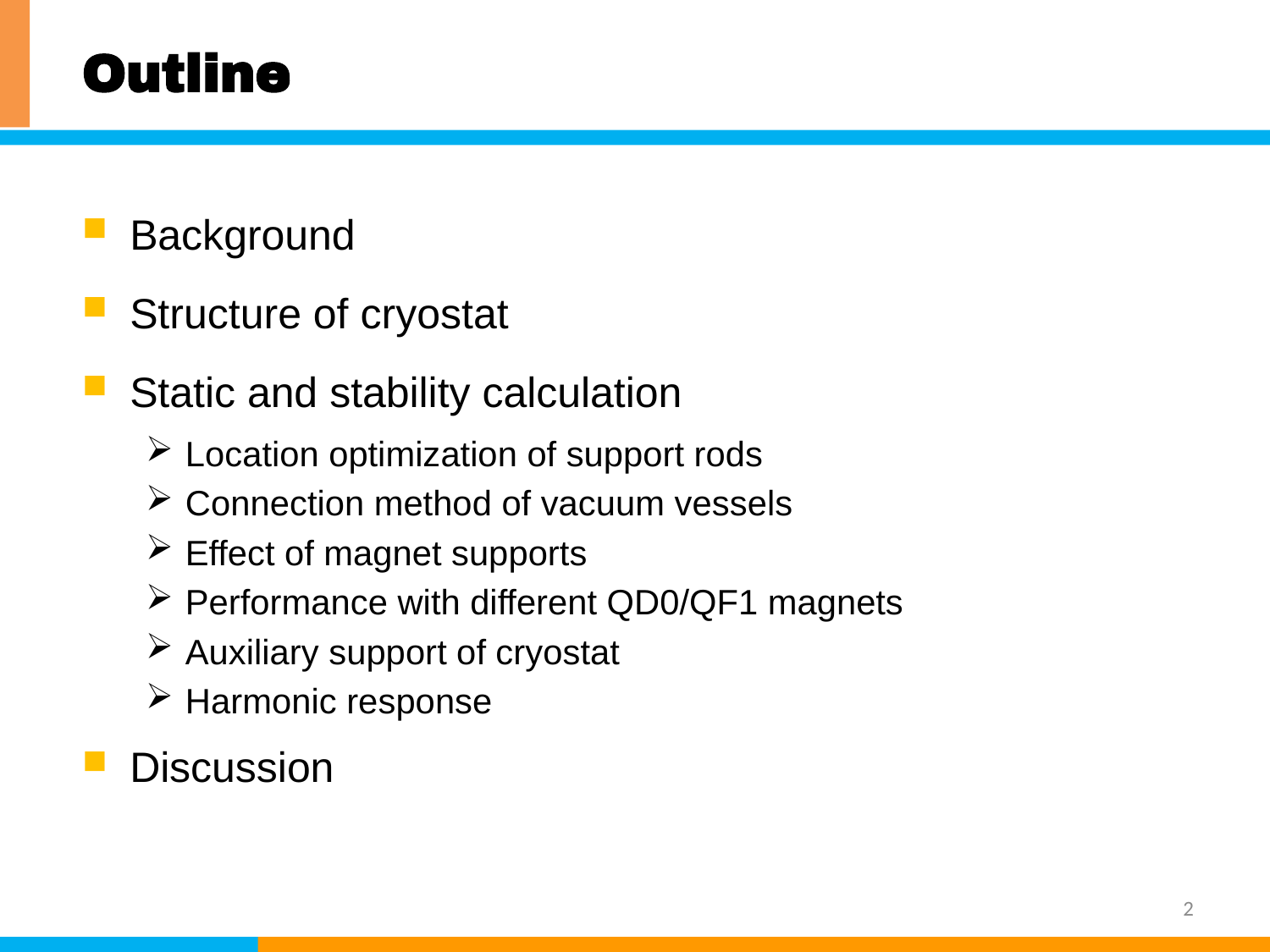

# Outline
Background
Structure of cryostat
Static and stability calculation
Location optimization of support rods
Connection method of vacuum vessels
Effect of magnet supports
Performance with different QD0/QF1 magnets
Auxiliary support of cryostat
Harmonic response
Discussion

2